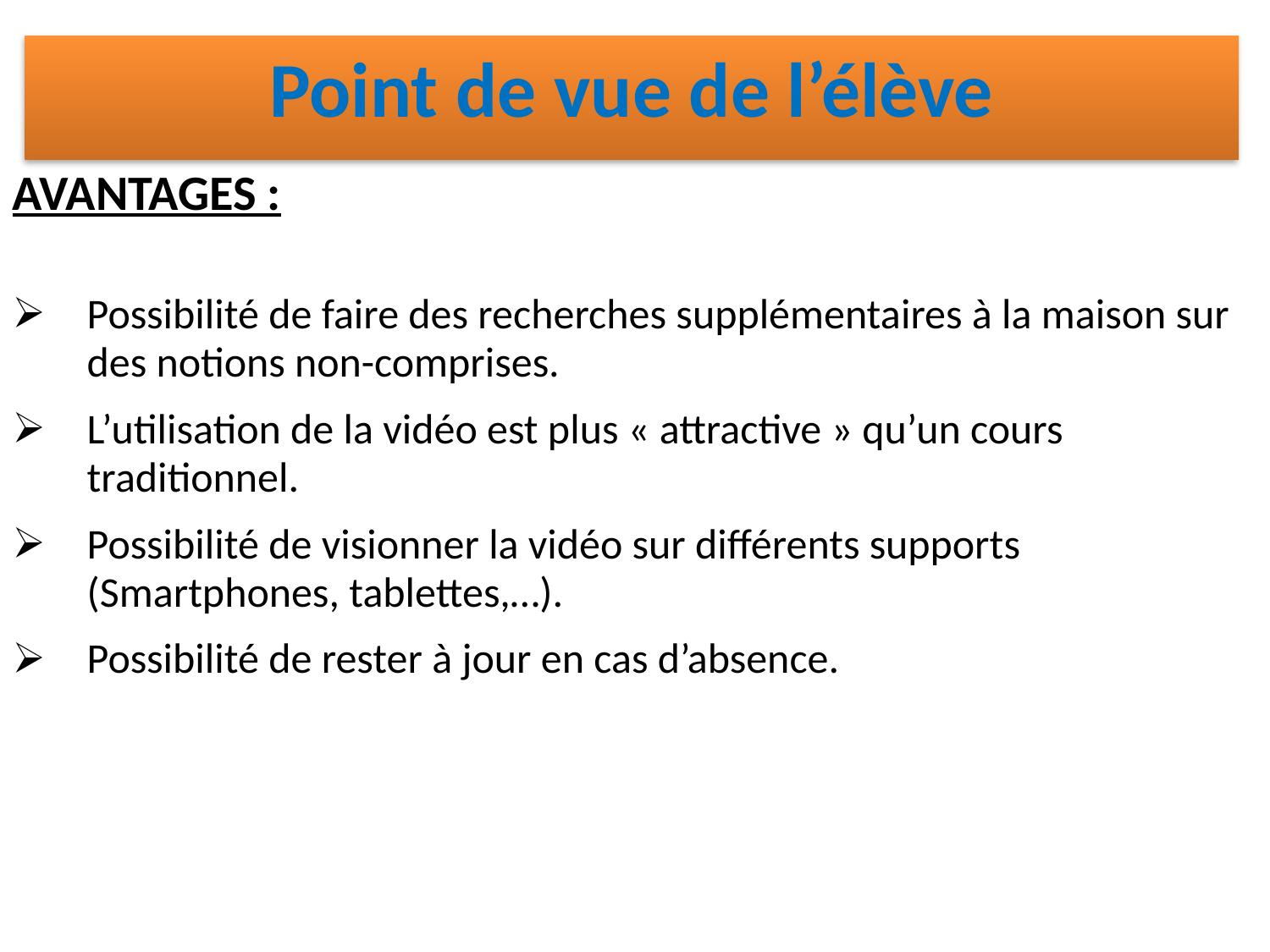

Point de vue de l’élève
| AVANTAGES : Possibilité de faire des recherches supplémentaires à la maison sur des notions non-comprises. L’utilisation de la vidéo est plus « attractive » qu’un cours traditionnel. Possibilité de visionner la vidéo sur différents supports (Smartphones, tablettes,…). Possibilité de rester à jour en cas d’absence. |
| --- |